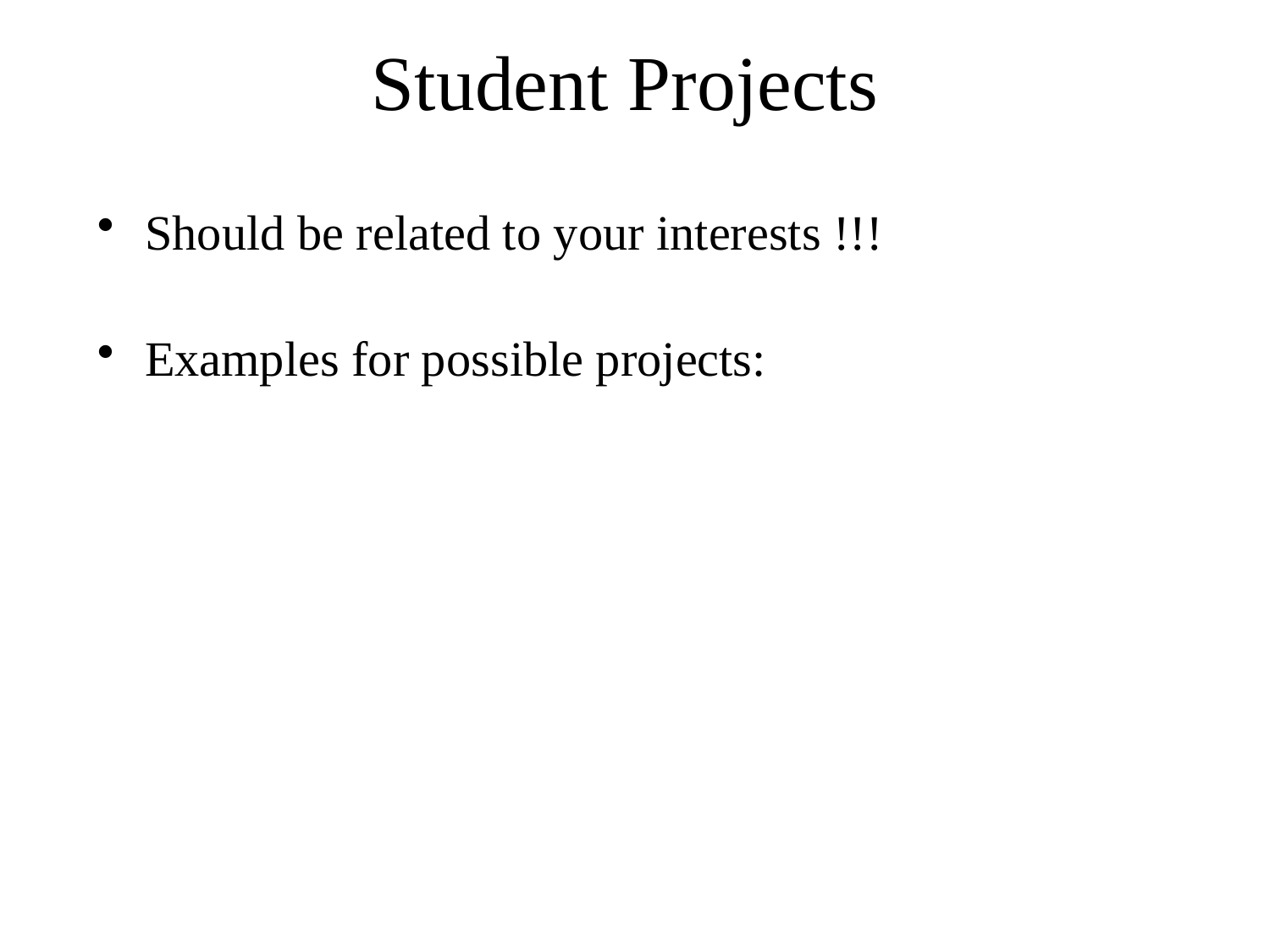

# Student Projects
Should be related to your interests !!!

Examples for possible projects: